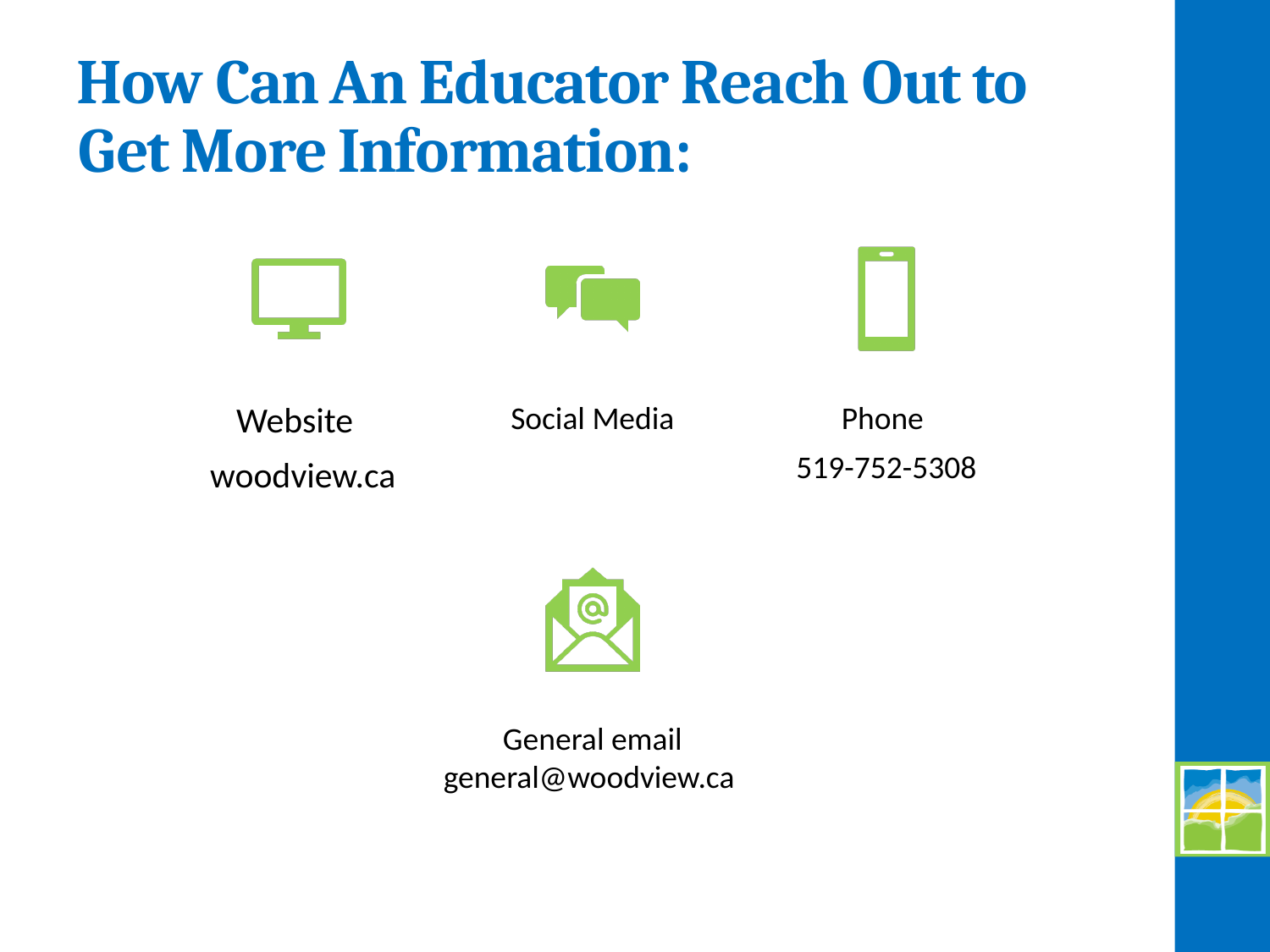

# How Can An Educator Reach Out to Get More Information:
Website
 woodview.ca
Social Media
Phone
519-752-5308
General email general@woodview.ca